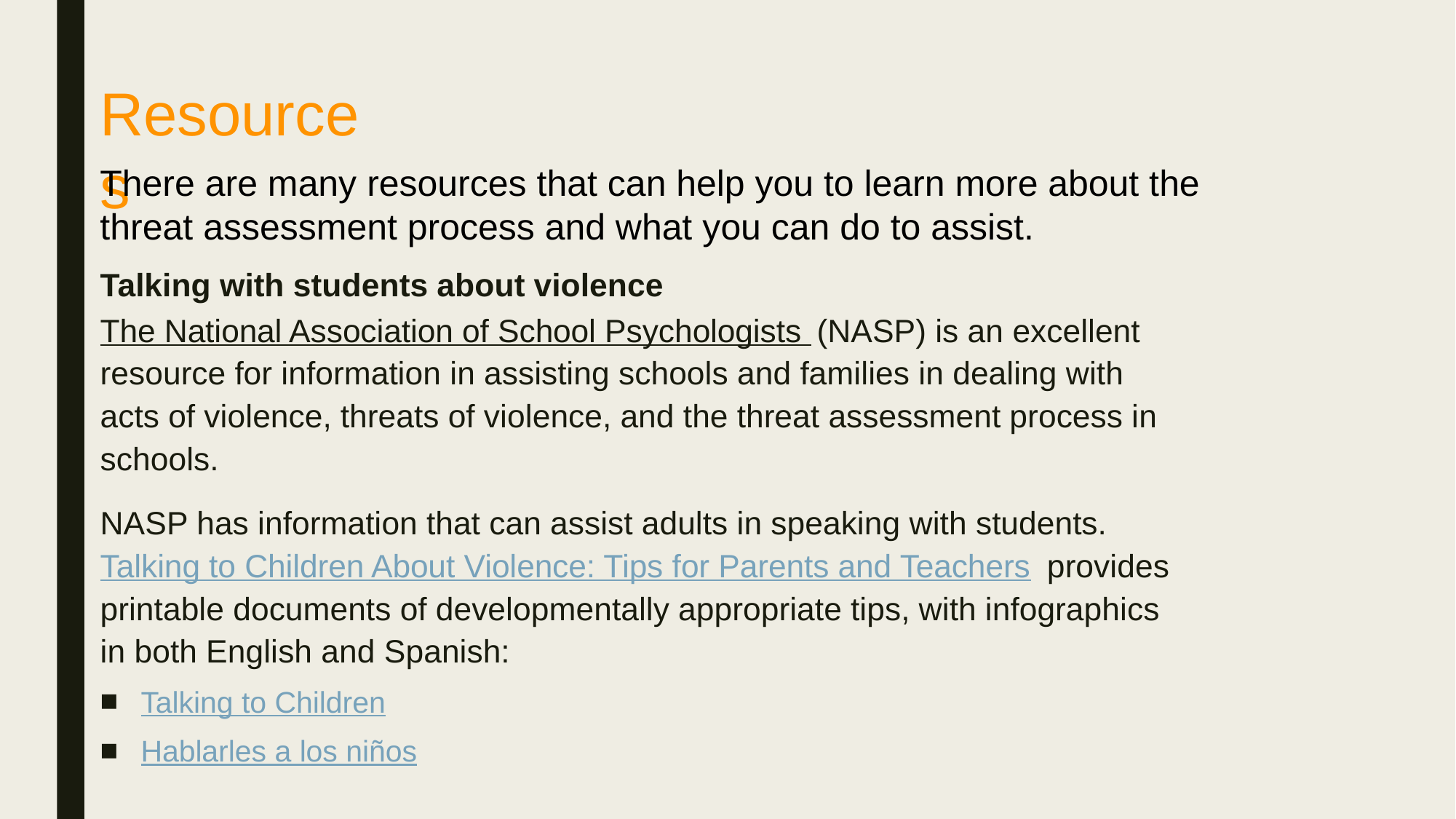

Resources
There are many resources that can help you to learn more about the threat assessment process and what you can do to assist.

Talking with students about violence
The National Association of School Psychologists (NASP) is an excellent resource for information in assisting schools and families in dealing with acts of violence, threats of violence, and the threat assessment process in schools.

NASP has information that can assist adults in speaking with students. Talking to Children About Violence: Tips for Parents and Teachers provides printable documents of developmentally appropriate tips, with infographics in both English and Spanish:
Talking to Children
Hablarles a los niños